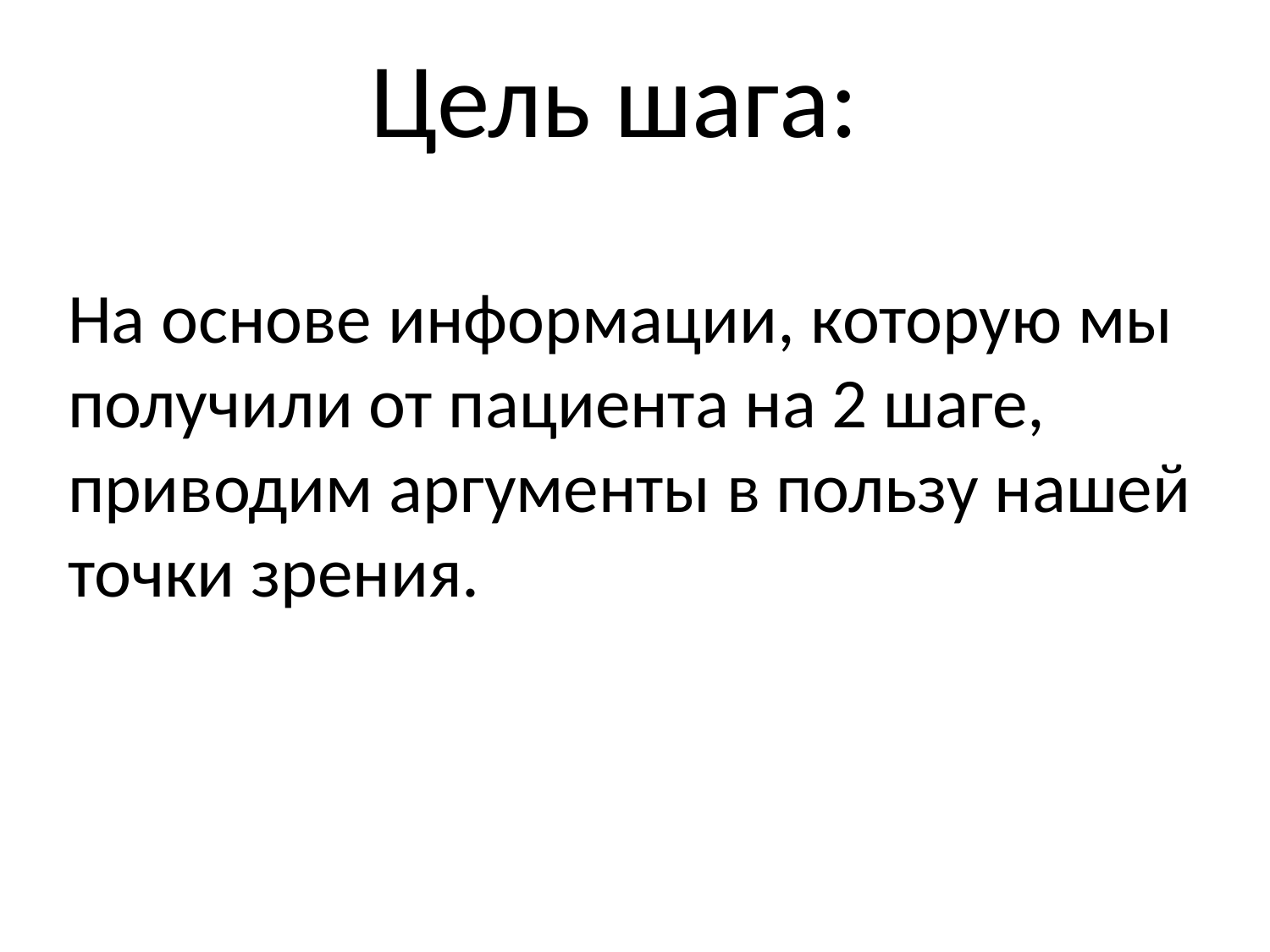

# Цель шага:
На основе информации, которую мы получили от пациента на 2 шаге, приводим аргументы в пользу нашей точки зрения.